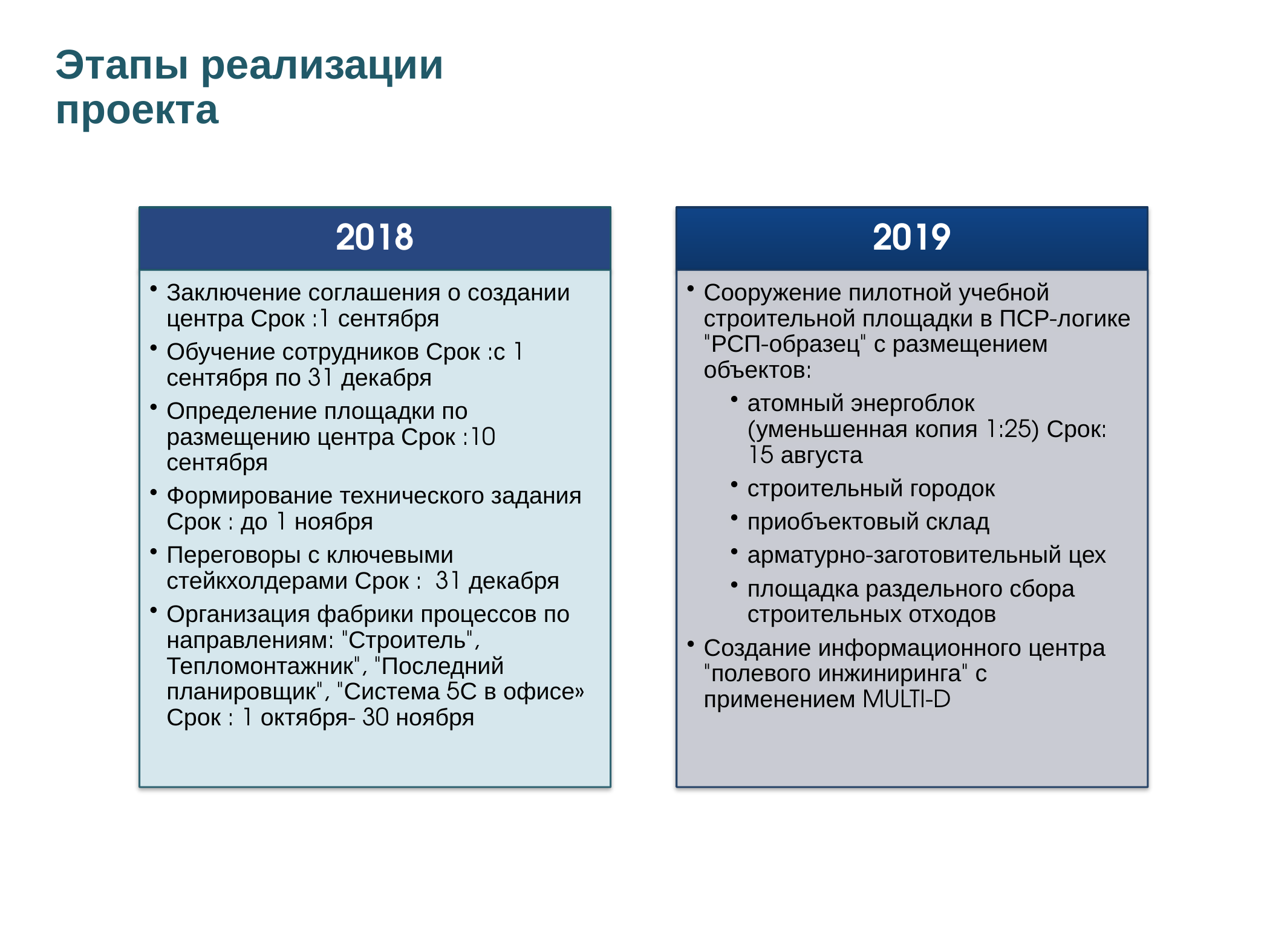

Этапы реализации
проекта
2018
Заключение соглашения о создании центра Срок :1 сентября
Обучение сотрудников Срок :с 1 сентября по 31 декабря
Определение площадки по размещению центра Срок :10 сентября
Формирование технического задания  Срок : до 1 ноября
Переговоры с ключевыми стейкхолдерами Срок :  31 декабря
Организация фабрики процессов по направлениям: "Строитель", Тепломонтажник", "Последний планировщик", "Система 5С в офисе» Срок : 1 октября- 30 ноября
2019
Сооружение пилотной учебной строительной площадки в ПСР-логике "РСП-образец" с размещением объектов:
атомный энергоблок (уменьшенная копия 1:25) Срок: 15 августа
строительный городок
приобъектовый склад
арматурно-заготовительный цех
площадка раздельного сбора строительных отходов
Создание информационного центра "полевого инжиниринга" с применением MULTI-D